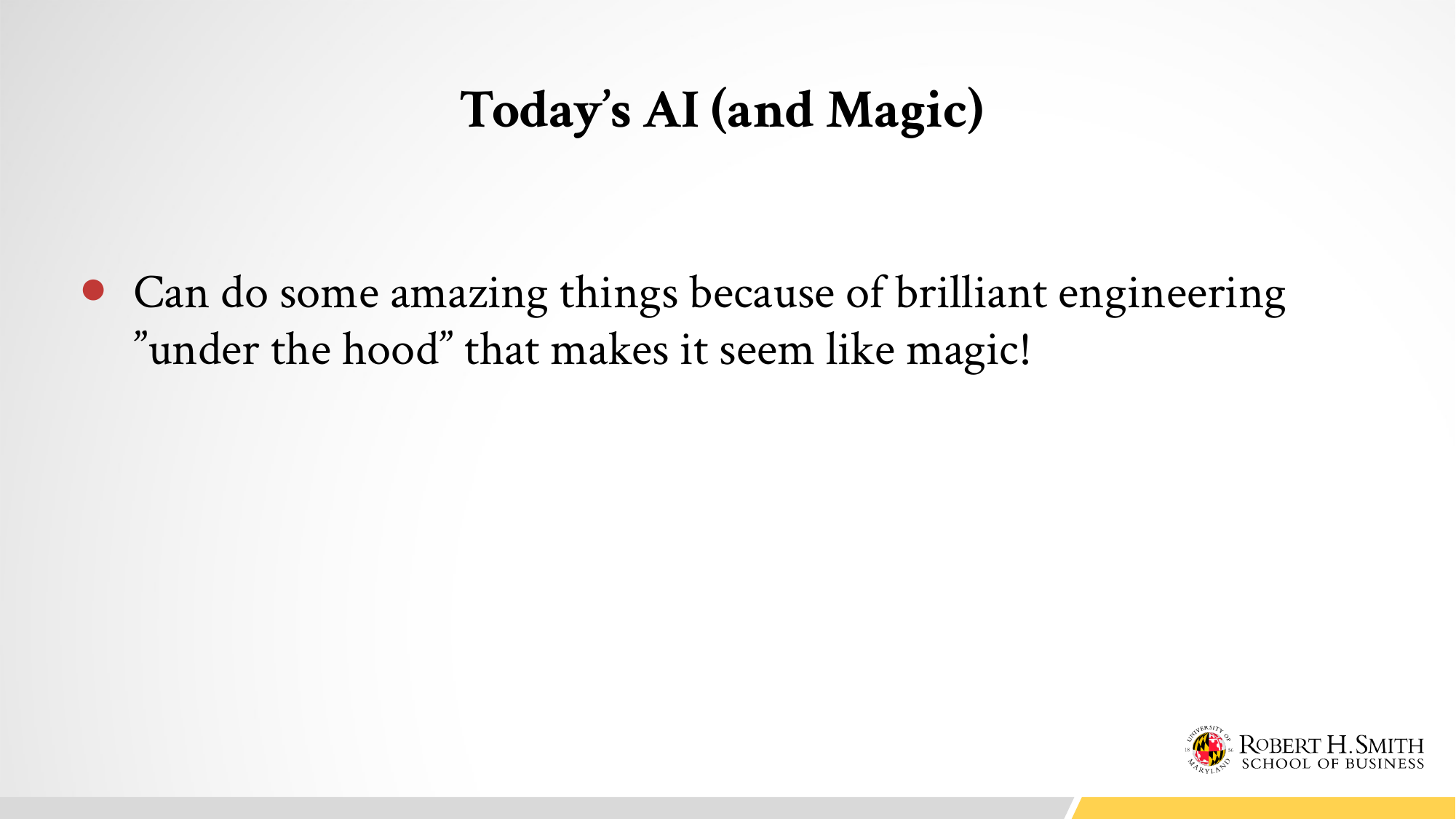

# Today’s AI (and Magic)
Can do some amazing things because of brilliant engineering ”under the hood” that makes it seem like magic!